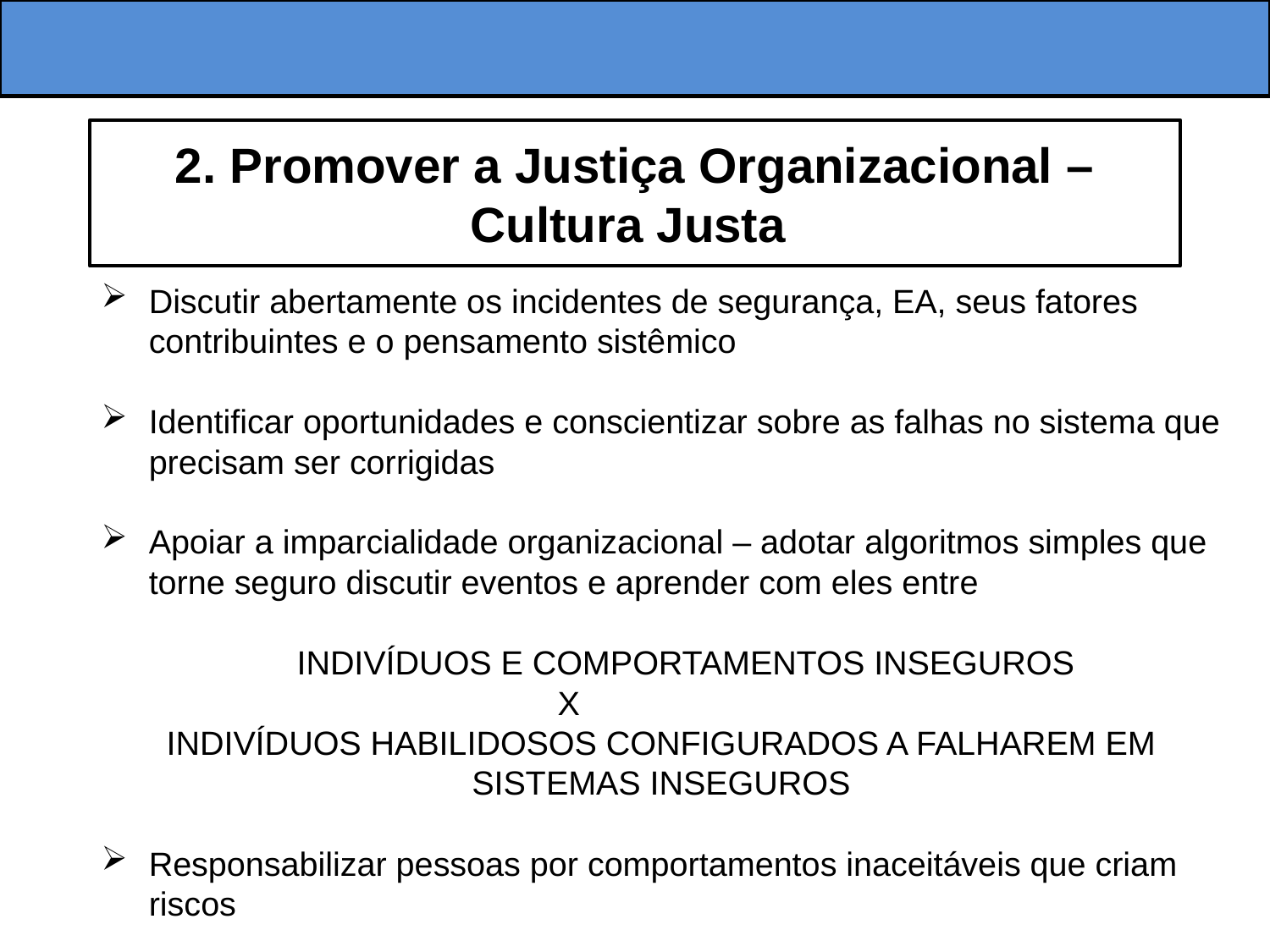

2. Promover a Justiça Organizacional – Cultura Justa
Discutir abertamente os incidentes de segurança, EA, seus fatores contribuintes e o pensamento sistêmico

Identificar oportunidades e conscientizar sobre as falhas no sistema que precisam ser corrigidas

Apoiar a imparcialidade organizacional – adotar algoritmos simples que torne seguro discutir eventos e aprender com eles entre

                     INDIVÍDUOS E COMPORTAMENTOS INSEGUROS
                                                 X
INDIVÍDUOS HABILIDOSOS CONFIGURADOS A FALHAREM EM SISTEMAS INSEGUROS

Responsabilizar pessoas por comportamentos inaceitáveis que criam riscos